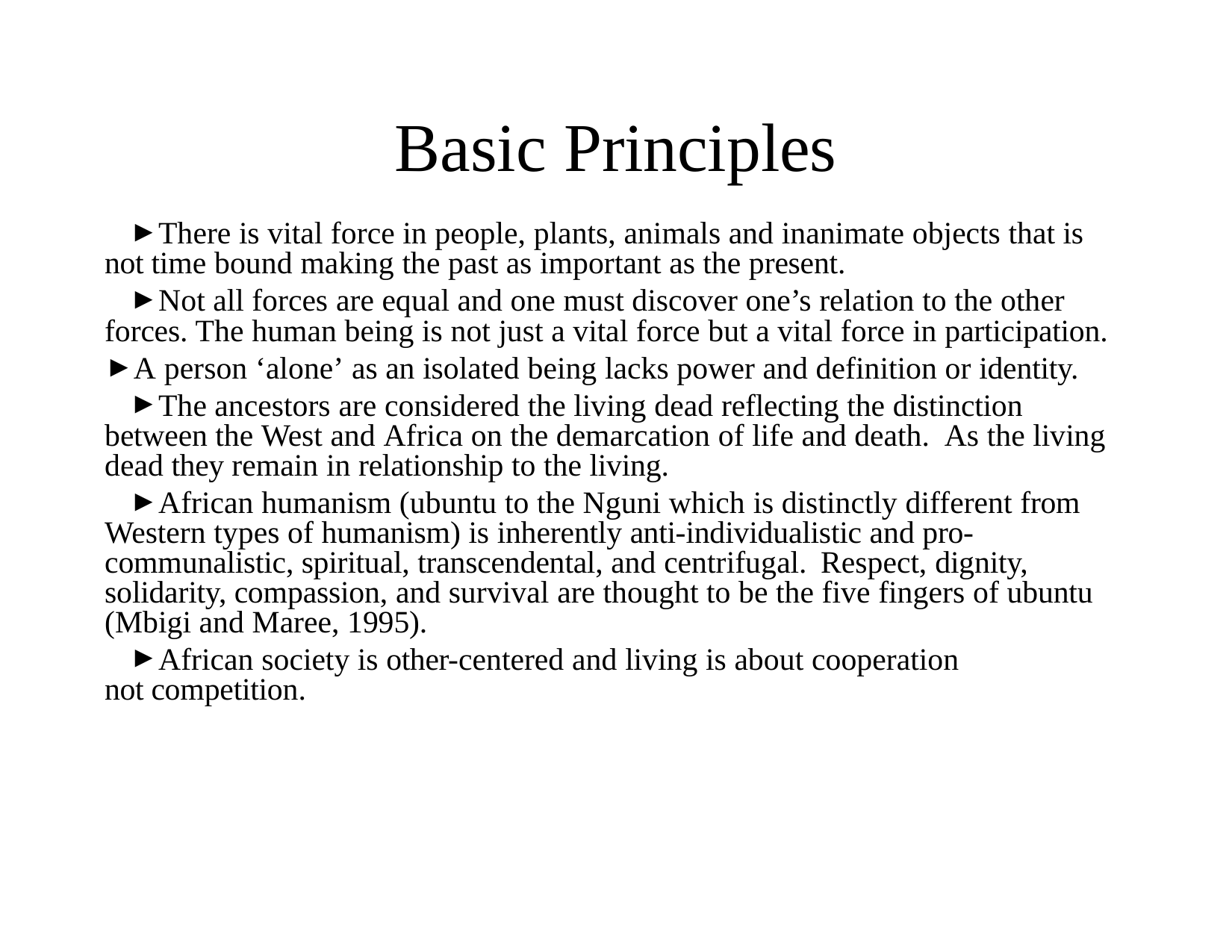

# Basic Principles
There is vital force in people, plants, animals and inanimate objects that is not time bound making the past as important as the present.
Not all forces are equal and one must discover one’s relation to the other forces. The human being is not just a vital force but a vital force in participation.
A person ‘alone’ as an isolated being lacks power and definition or identity.
The ancestors are considered the living dead reflecting the distinction between the West and Africa on the demarcation of life and death. As the living dead they remain in relationship to the living.
African humanism (ubuntu to the Nguni which is distinctly different from Western types of humanism) is inherently anti-individualistic and pro- communalistic, spiritual, transcendental, and centrifugal. Respect, dignity, solidarity, compassion, and survival are thought to be the five fingers of ubuntu (Mbigi and Maree, 1995).
African society is other-centered and living is about cooperation not competition.